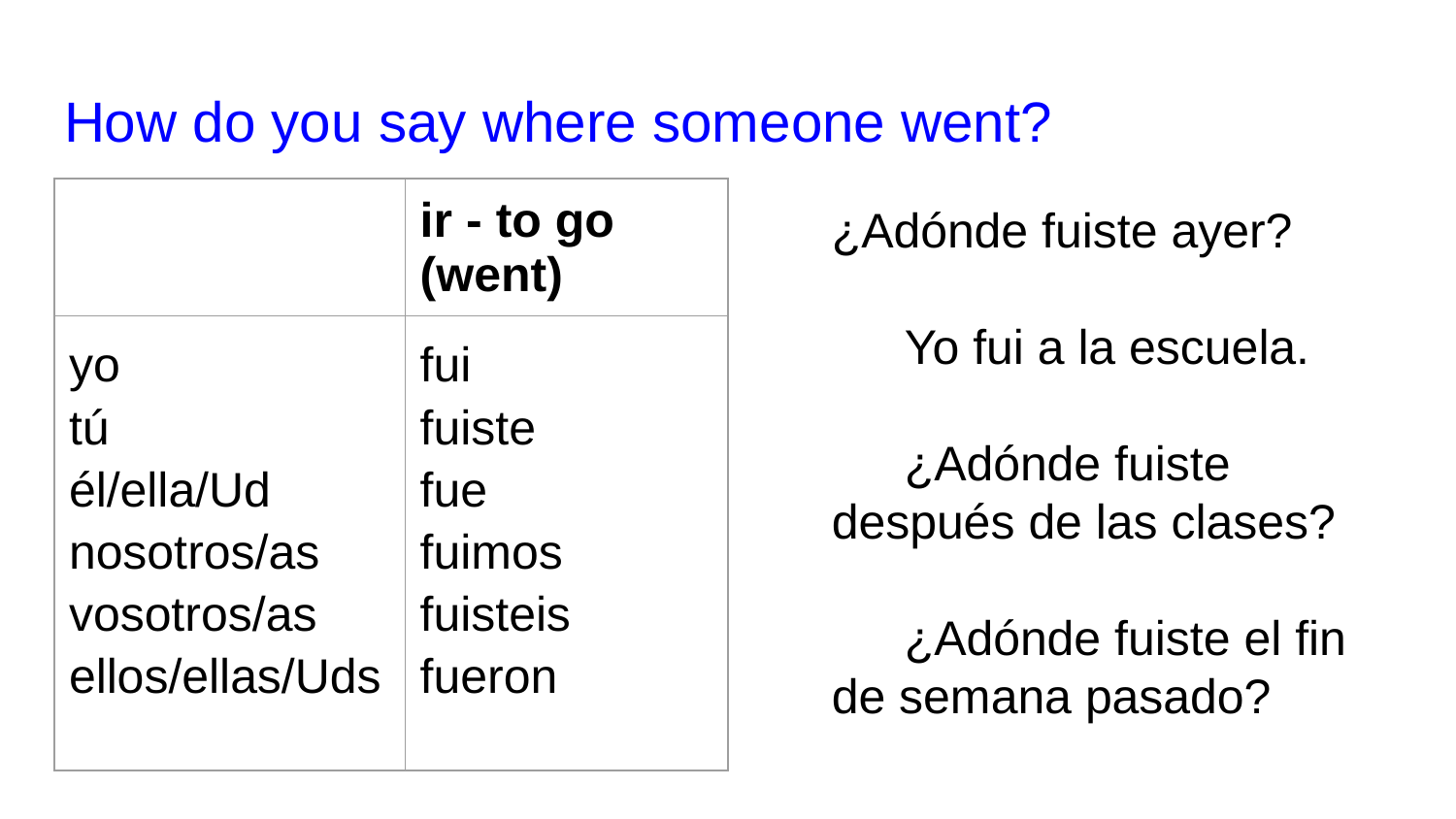

# How do you say where someone went?
|  | ir - to go (went) |
| --- | --- |
| yo tú él/ella/Ud nosotros/as vosotros/as ellos/ellas/Uds | fui fuiste fue fuimos fuisteis fueron |
¿Adónde fuiste ayer?

Yo fui a la escuela.

¿Adónde fuiste después de las clases?

¿Adónde fuiste el fin de semana pasado?